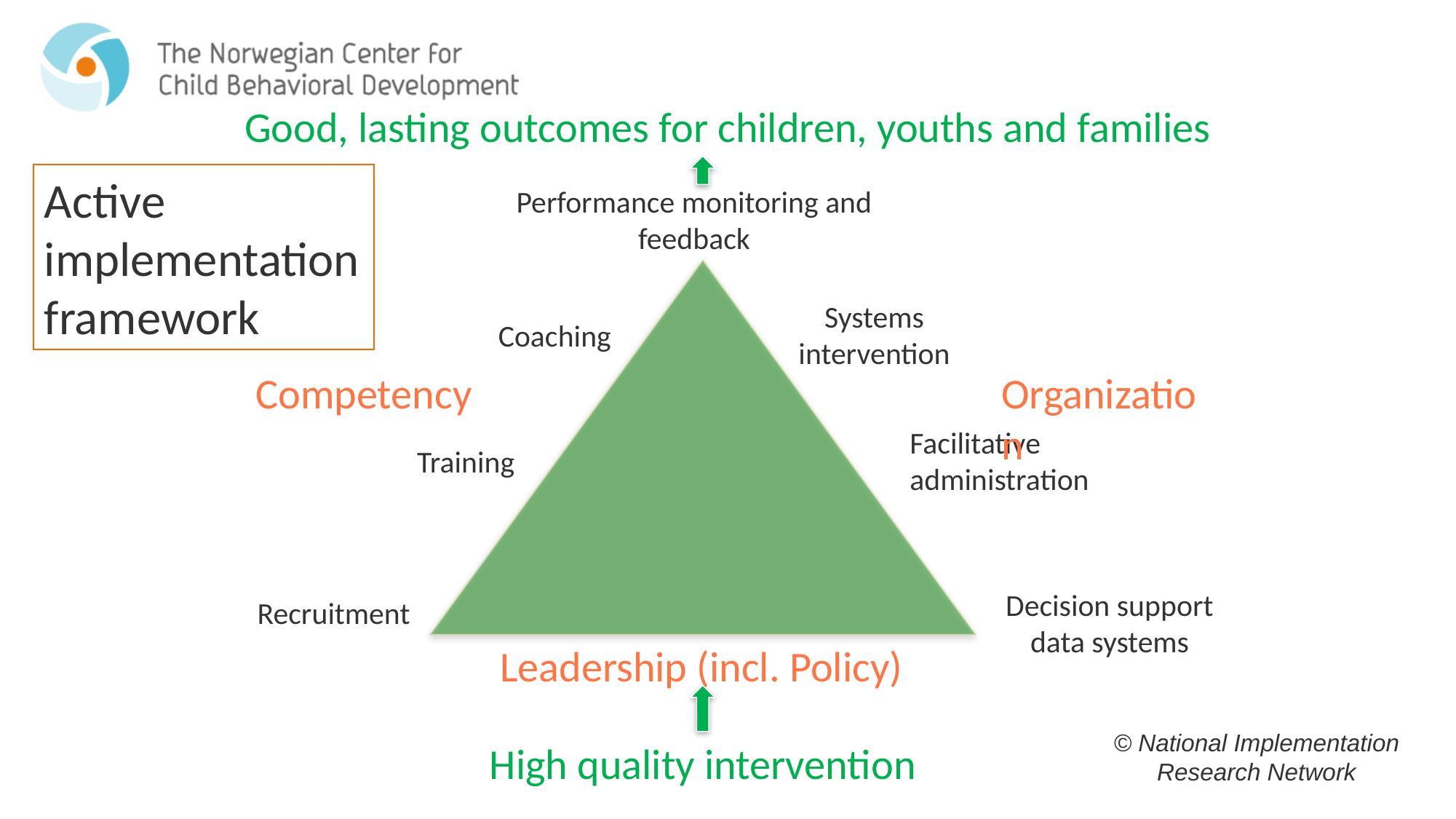

Good, lasting outcomes for children, youths and families

Active implementation
framework
Performance monitoring and feedback

Systems intervention
Coaching
Competency
Organization
Facilitative administration
Training
Decision support data systems
Recruitment
Leadership (incl. Policy)

© National Implementation Research Network
High quality intervention